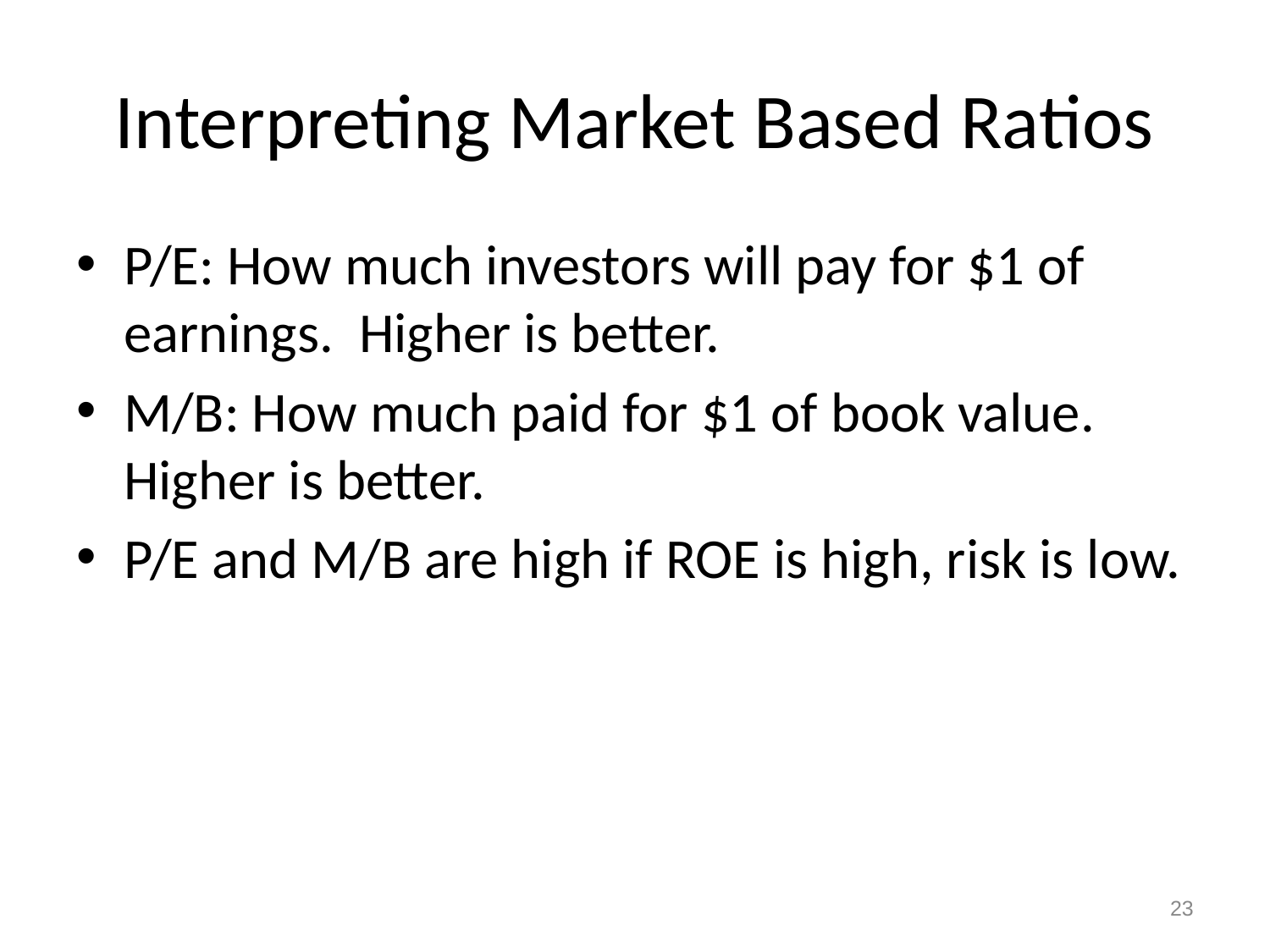

# Interpreting Market Based Ratios
P/E: How much investors will pay for $1 of earnings.  Higher is better.
M/B: How much paid for $1 of book value. Higher is better.
P/E and M/B are high if ROE is high, risk is low.
23